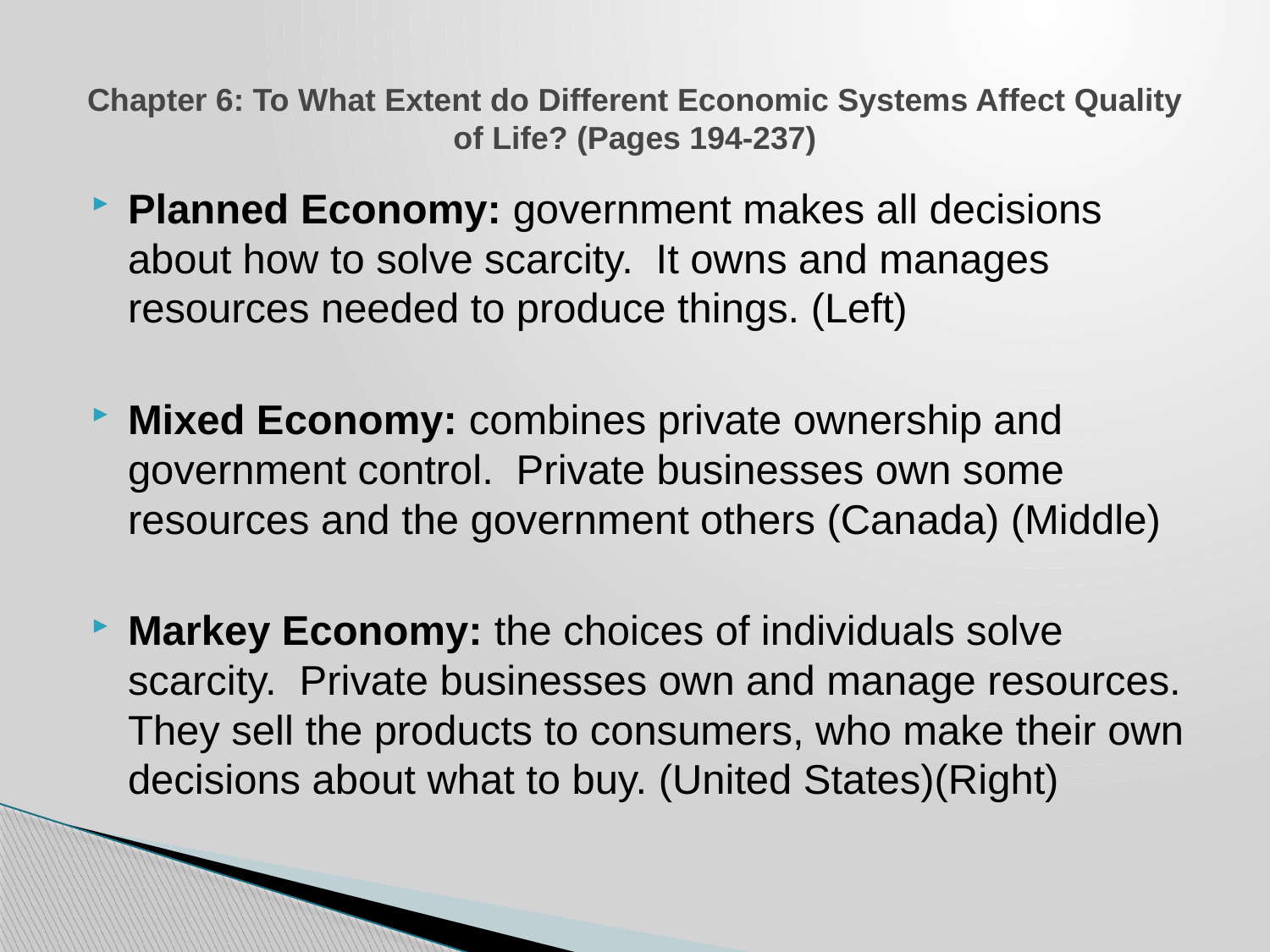

# Chapter 6: To What Extent do Different Economic Systems Affect Quality of Life? (Pages 194-237)
Planned Economy: government makes all decisions about how to solve scarcity.  It owns and manages resources needed to produce things. (Left)

Mixed Economy: combines private ownership and government control.  Private businesses own some resources and the government others (Canada) (Middle)

Markey Economy: the choices of individuals solve scarcity.  Private businesses own and manage resources.  They sell the products to consumers, who make their own decisions about what to buy. (United States)(Right)